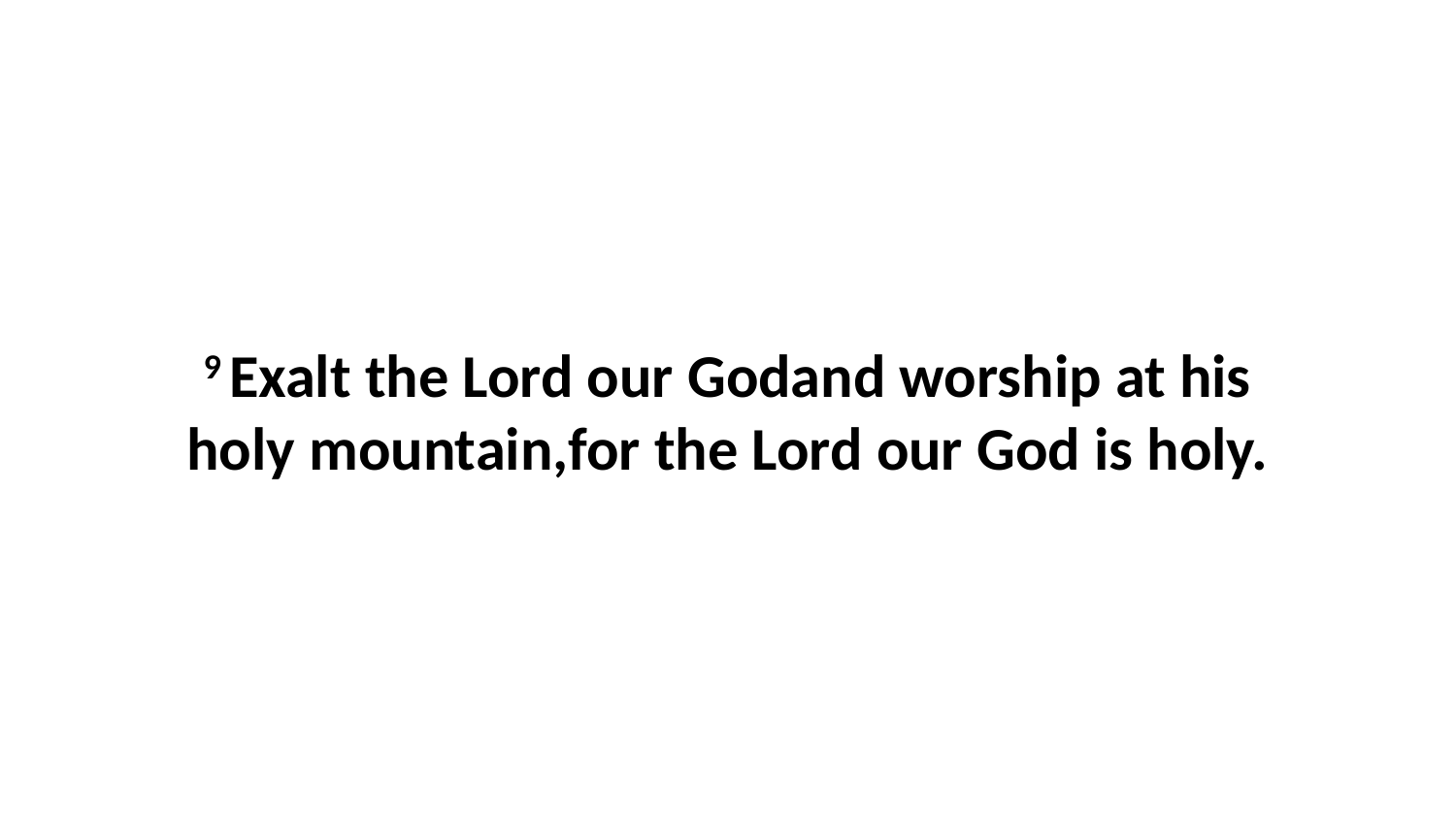

9 Exalt the Lord our Godand worship at his holy mountain,for the Lord our God is holy.